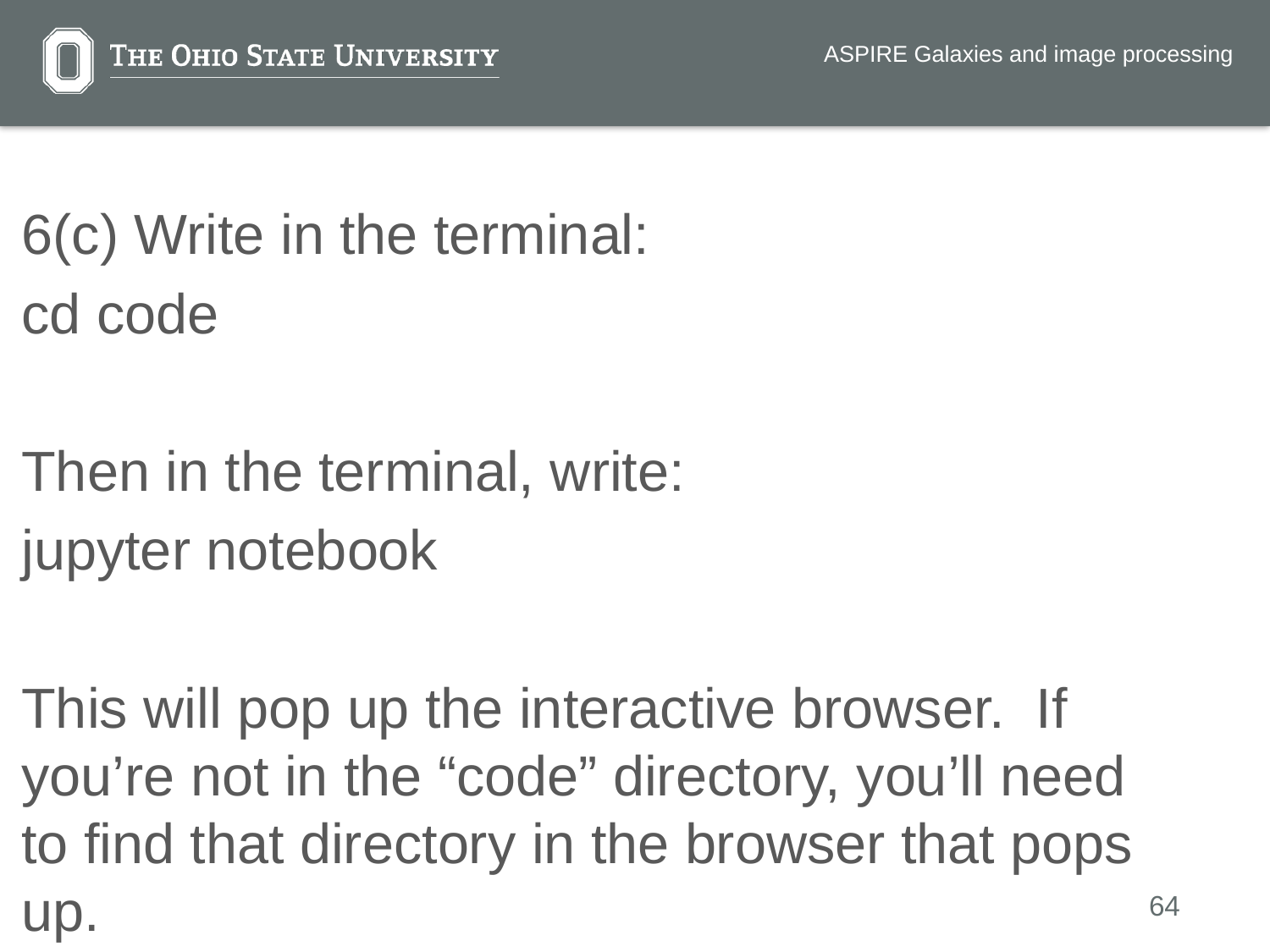

ASPIRE Galaxies and image processing
6(c) Write in the terminal:
cd code

Then in the terminal, write:
jupyter notebook

This will pop up the interactive browser.  If you’re not in the “code” directory, you’ll need to find that directory in the browser that pops up.